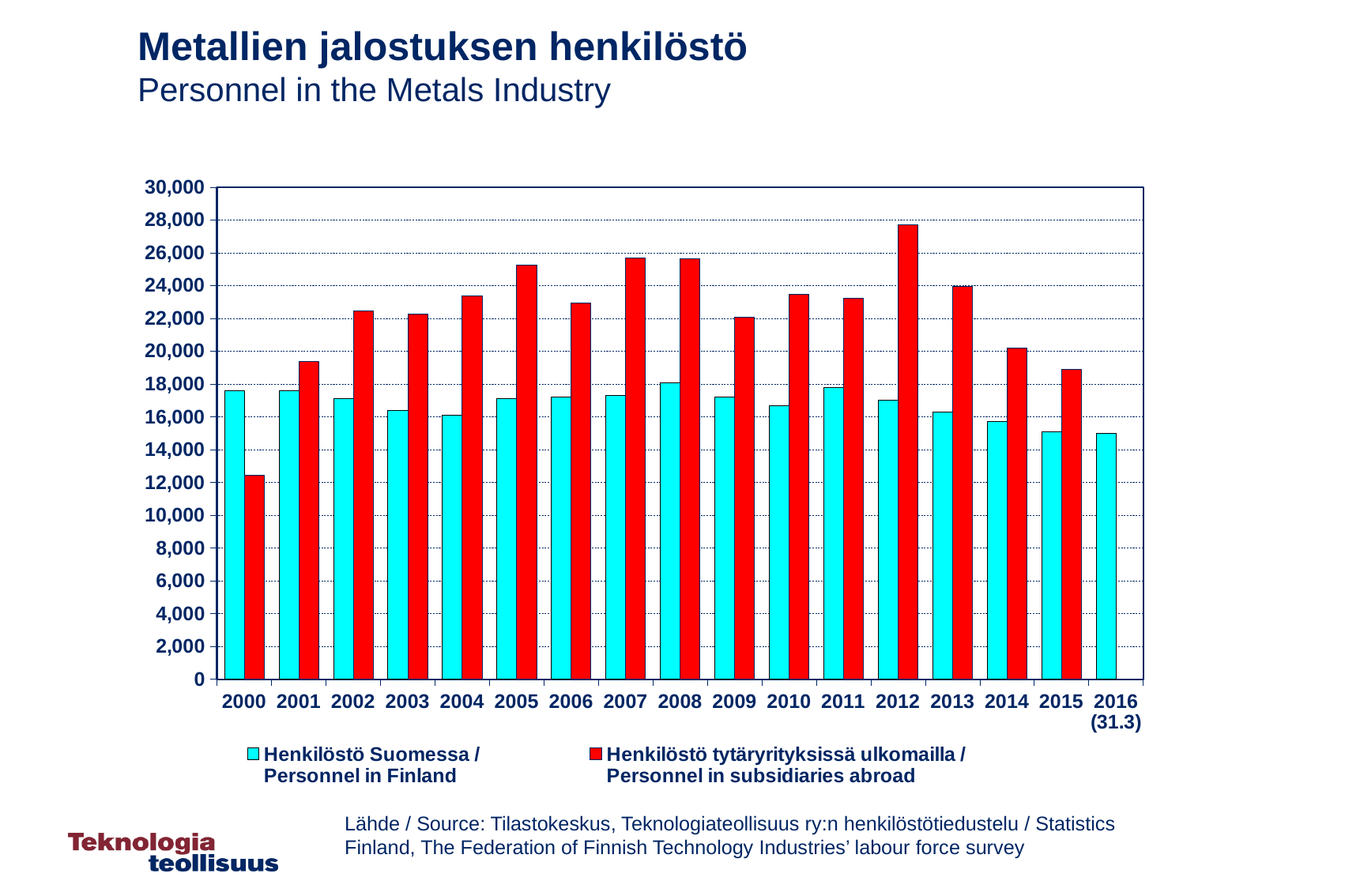

Metallien jalostuksen henkilöstö
Personnel in the Metals Industry

### Chart

| Category | Henkilöstö Suomessa /
Personnel in Finland | Henkilöstö tytäryrityksissä ulkomailla /
Personnel in subsidiaries abroad |
|---|---|---|
| 2000 | 17599.999999999996 | 12461.0 |
| 2001 | 17600.0 | 19395.0 |
| 2002 | 17100.0 | 22464.0 |
| 2003 | 16400.000000000004 | 22250.0 |
| 2004 | 16100.000000000002 | 23375.0 |
| 2005 | 17100.0 | 25274.0 |
| 2006 | 17200.000000000004 | 22964.0 |
| 2007 | 17300.0 | 25672.0 |
| 2008 | 18100.0 | 25631.0 |
| 2009 | 17200.0 | 22059.0 |
| 2010 | 16700.0 | 23461.0 |
| 2011 | 17799.999999999996 | 23233.0 |
| 2012 | 17000.0 | 27731.0 |
| 2013 | 16300.0 | 23948.0 |
| 2014 | 15700.0 | 20220.0 |
| 2015 | 15096.167284981464 | 18890.0 |
| 2016 (31.3) | 14985.987705032865 | None |
Lähde / Source: Tilastokeskus, Teknologiateollisuus ry:n henkilöstötiedustelu / Statistics Finland, The Federation of Finnish Technology Industries’ labour force survey